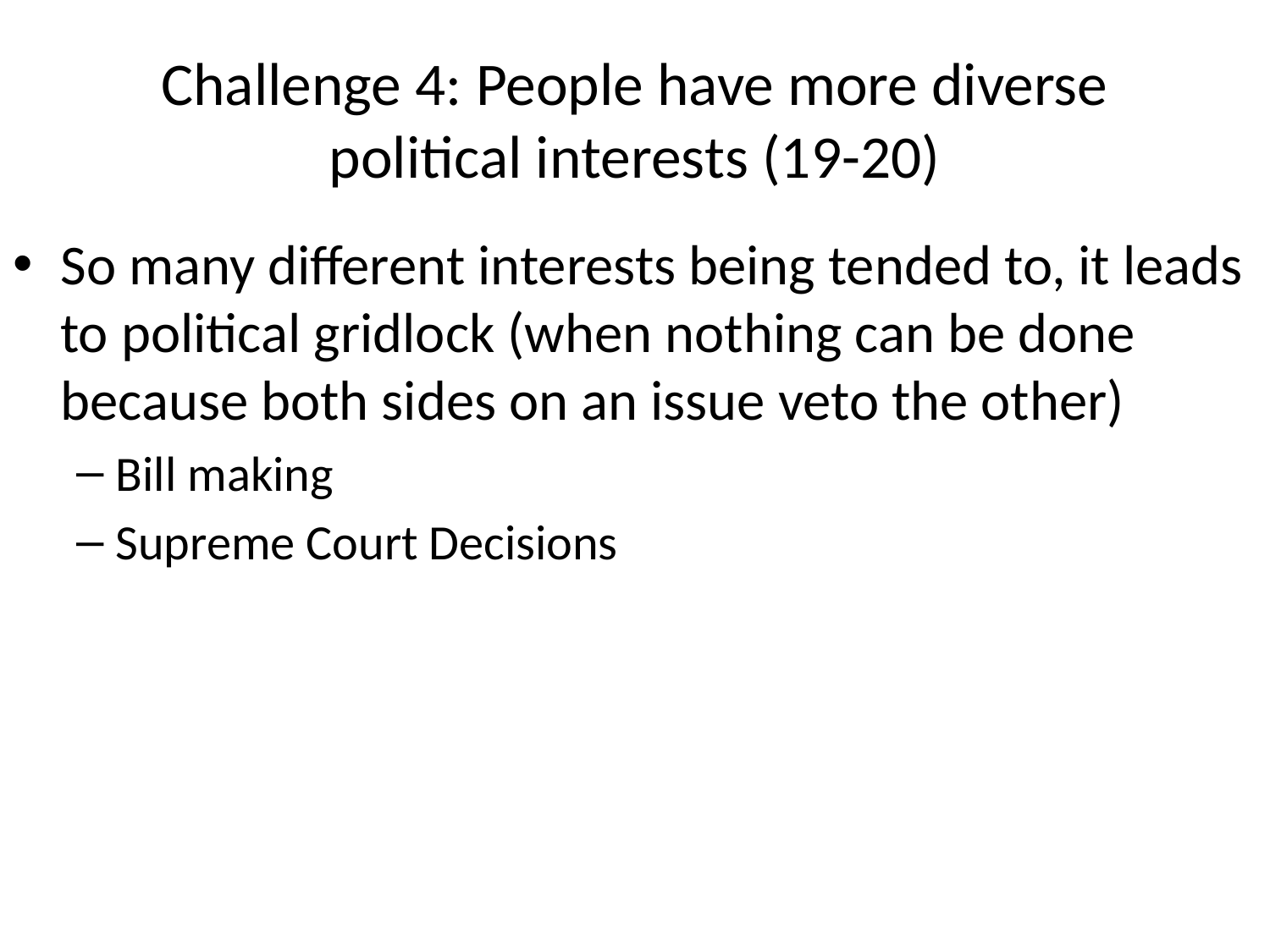

# Challenge 4: People have more diverse political interests (19-20)
So many different interests being tended to, it leads to political gridlock (when nothing can be done because both sides on an issue veto the other)
Bill making
Supreme Court Decisions